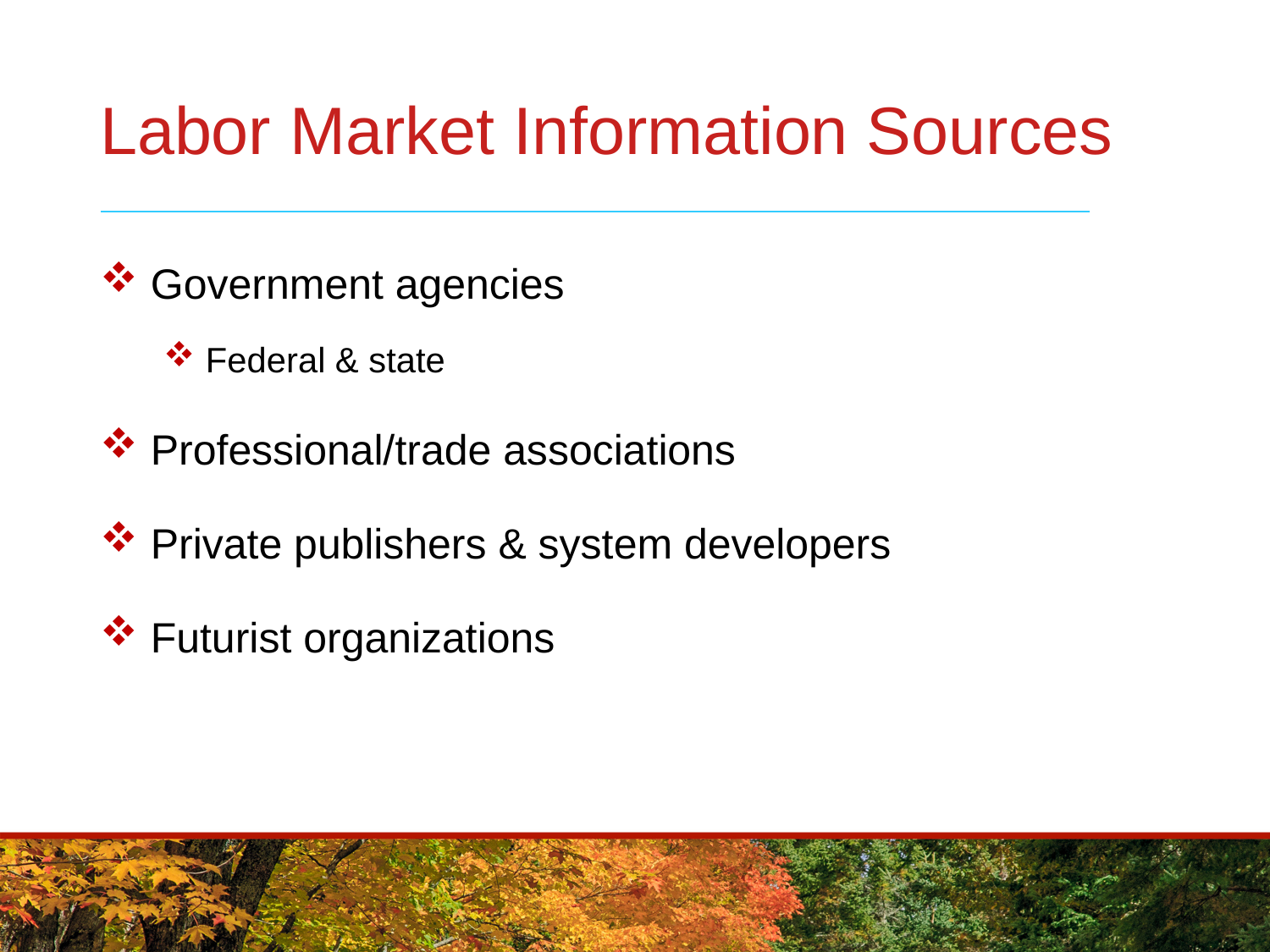

# Labor Market Information Sources
 Government agencies
 Federal & state
 Professional/trade associations
 Private publishers & system developers
 Futurist organizations